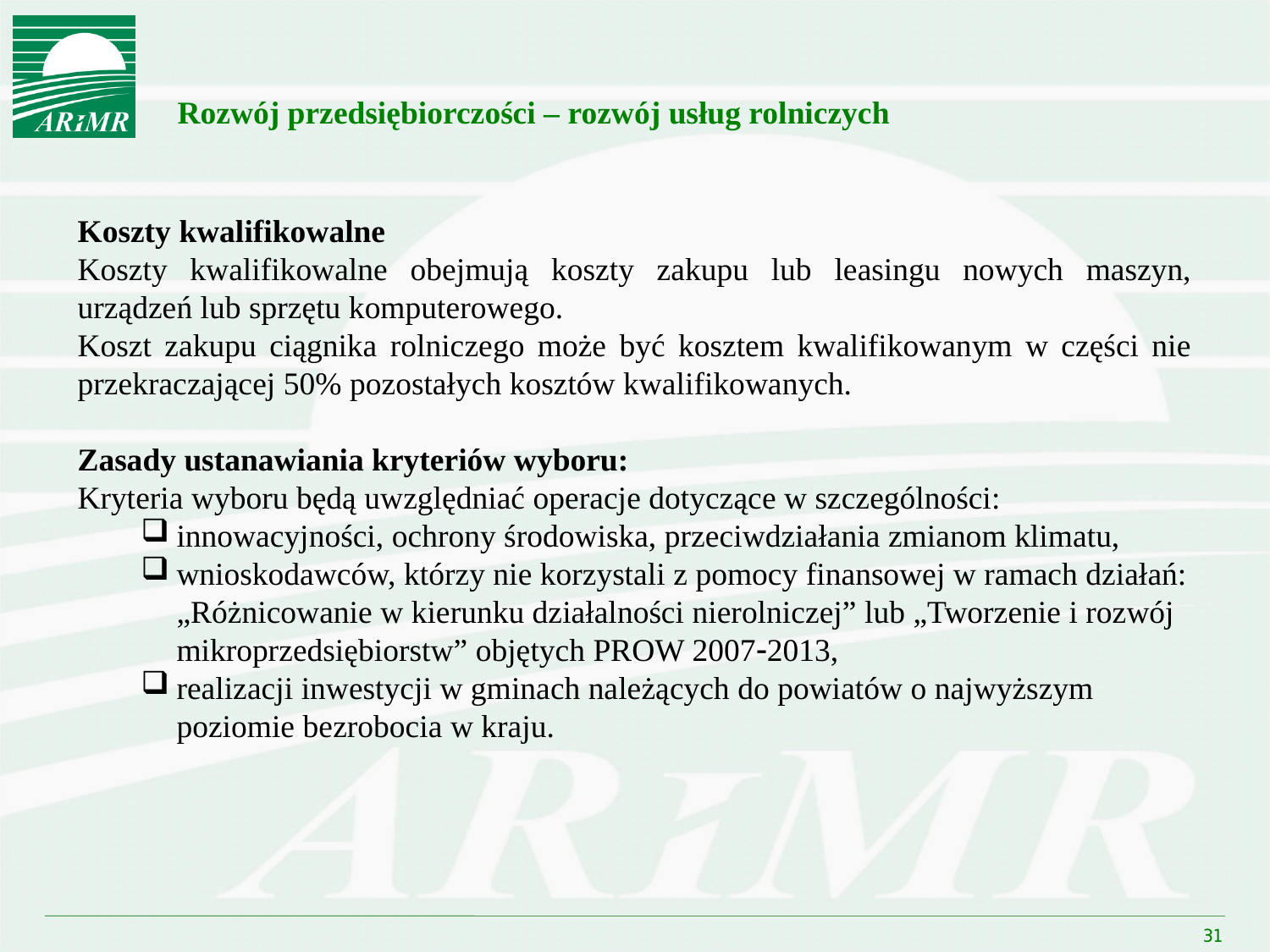

Rozwój przedsiębiorczości – rozwój usług rolniczych

Koszty kwalifikowalne
Koszty kwalifikowalne obejmują koszty zakupu lub leasingu nowych maszyn, urządzeń lub sprzętu komputerowego.
Koszt zakupu ciągnika rolniczego może być kosztem kwalifikowanym w części nie przekraczającej 50% pozostałych kosztów kwalifikowanych.

Zasady ustanawiania kryteriów wyboru:
Kryteria wyboru będą uwzględniać operacje dotyczące w szczególności:
innowacyjności, ochrony środowiska, przeciwdziałania zmianom klimatu,
wnioskodawców, którzy nie korzystali z pomocy finansowej w ramach działań: „Różnicowanie w kierunku działalności nierolniczej” lub „Tworzenie i rozwój mikroprzedsiębiorstw” objętych PROW 2007−2013,
realizacji inwestycji w gminach należących do powiatów o najwyższym poziomie bezrobocia w kraju.

31